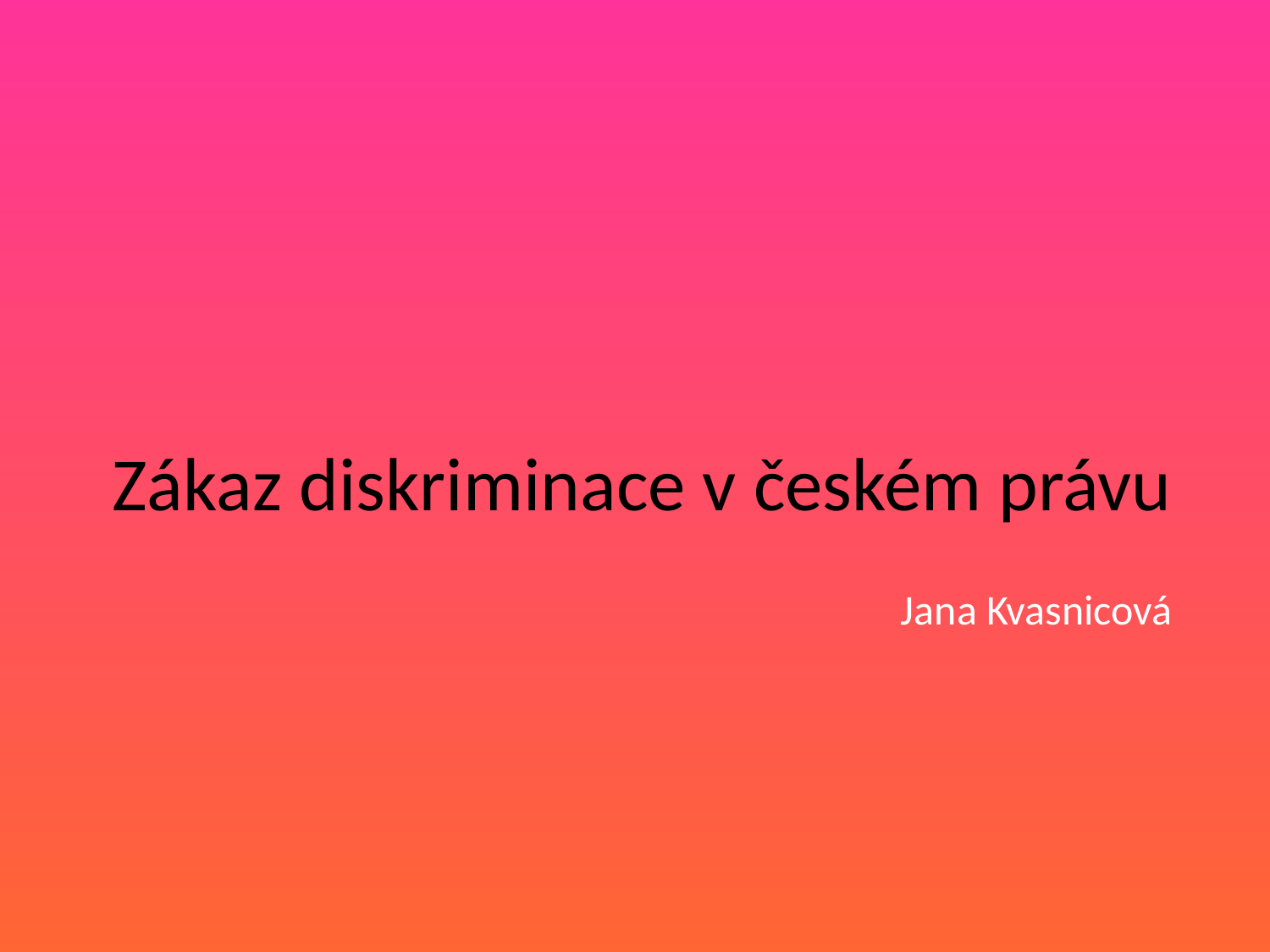

# Zákaz diskriminace v českém právu
Jana Kvasnicová